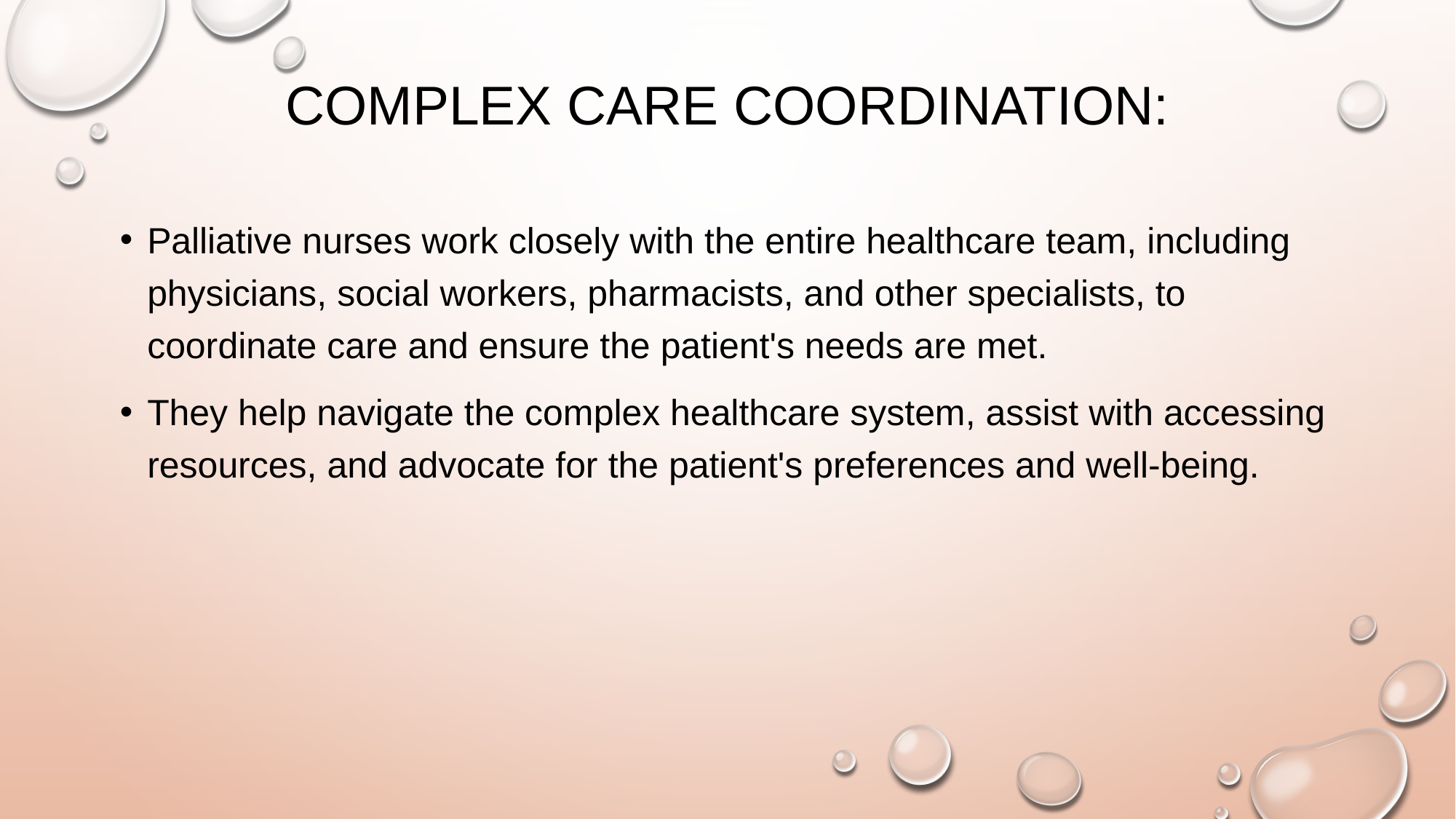

# Complex Care Coordination:
Palliative nurses work closely with the entire healthcare team, including physicians, social workers, pharmacists, and other specialists, to coordinate care and ensure the patient's needs are met.
They help navigate the complex healthcare system, assist with accessing resources, and advocate for the patient's preferences and well-being.